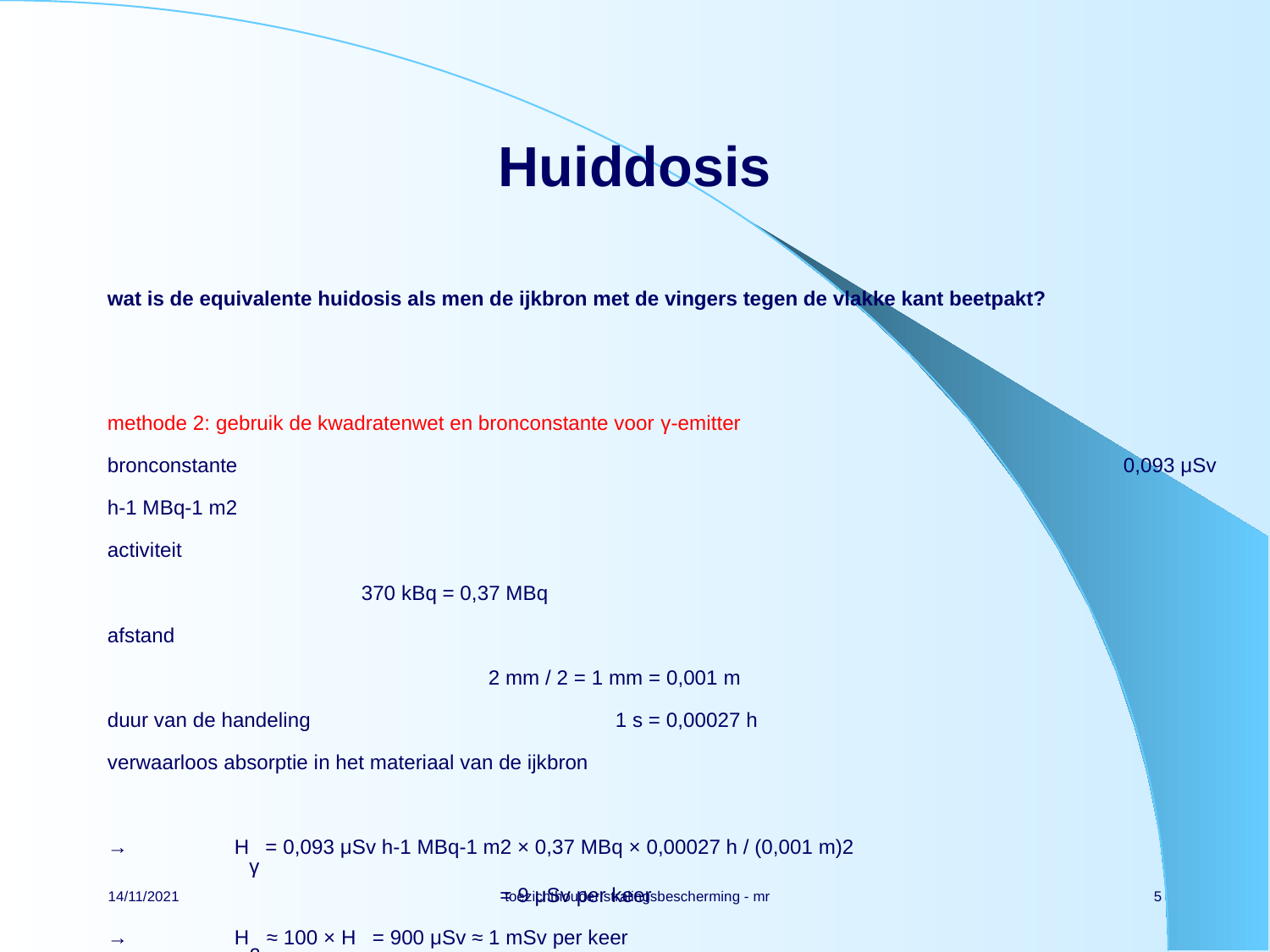

# Huiddosis
wat is de equivalente huidosis als men de ijkbron met de vingers tegen de vlakke kant beetpakt?
methode 2: gebruik de kwadratenwet en bronconstante voor γ-emitter
bronconstante							0,093 μSv h-1 MBq-1 m2
activiteit										370 kBq = 0,37 MBq
afstand											2 mm / 2 = 1 mm = 0,001 m
duur van de handeling			1 s = 0,00027 h
verwaarloos absorptie in het materiaal van de ijkbron

→	Hγ = 0,093 μSv h-1 MBq-1 m2 × 0,37 MBq × 0,00027 h / (0,001 m)2
			  = 9 μSv per keer
→	Hβ ≈ 100 × Hγ = 900 μSv ≈ 1 mSv per keer
14/11/2021
5
toezichthouder stralingsbescherming - mr